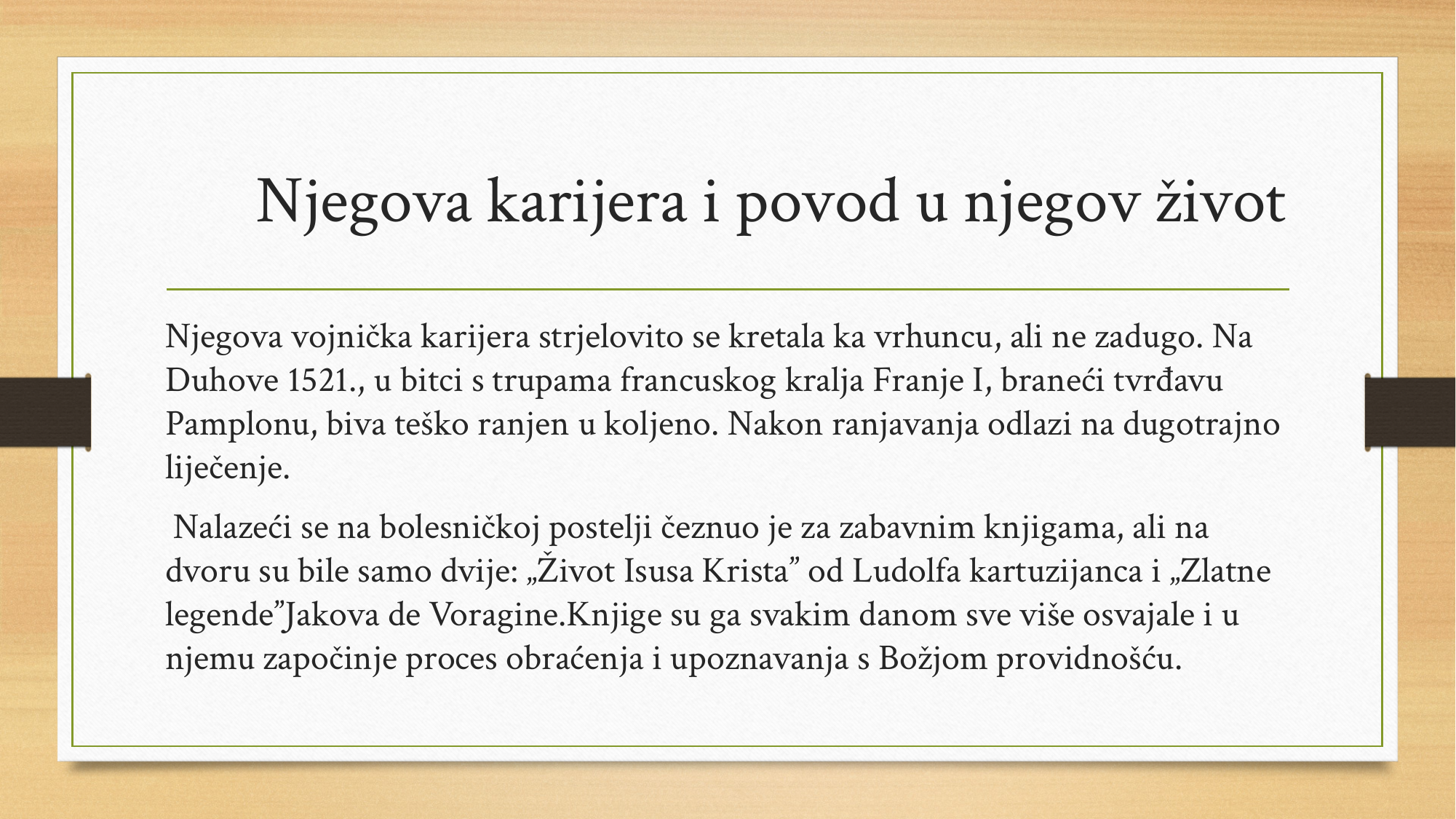

# Njegova karijera i povod u njegov život
Njegova vojnička karijera strjelovito se kretala ka vrhuncu, ali ne zadugo. Na Duhove 1521., u bitci s trupama francuskog kralja Franje I, braneći tvrđavu Pamplonu, biva teško ranjen u koljeno. Nakon ranjavanja odlazi na dugotrajno liječenje.
 Nalazeći se na bolesničkoj postelji čeznuo je za zabavnim knjigama, ali na dvoru su bile samo dvije: „Život Isusa Krista” od Ludolfa kartuzijanca i „Zlatne legende”Jakova de Voragine.Knjige su ga svakim danom sve više osvajale i u njemu započinje proces obraćenja i upoznavanja s Božjom providnošću.